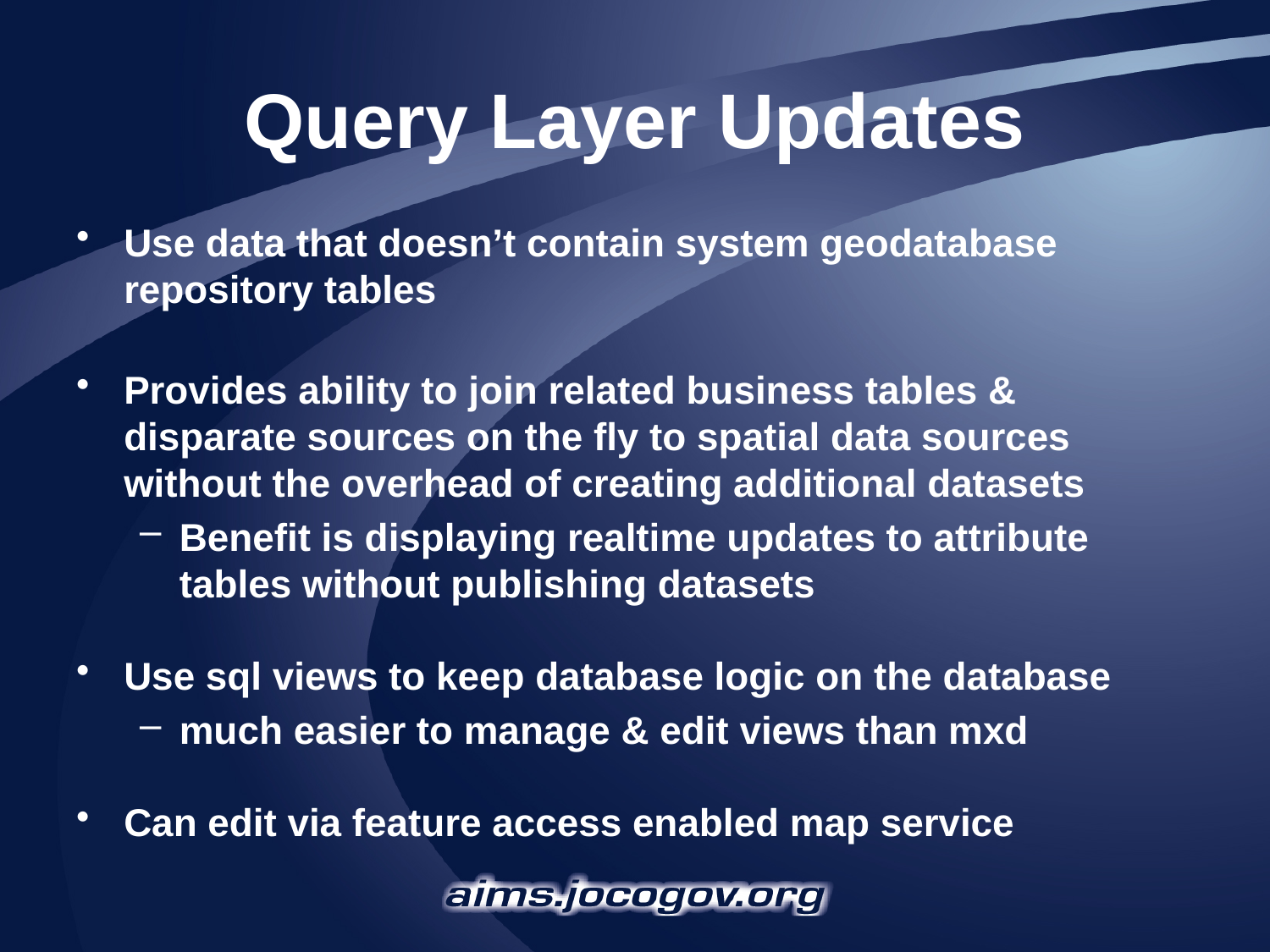

# Query Layer Updates
Use data that doesn’t contain system geodatabase repository tables
Provides ability to join related business tables & disparate sources on the fly to spatial data sources without the overhead of creating additional datasets
Benefit is displaying realtime updates to attribute tables without publishing datasets
Use sql views to keep database logic on the database
much easier to manage & edit views than mxd
Can edit via feature access enabled map service